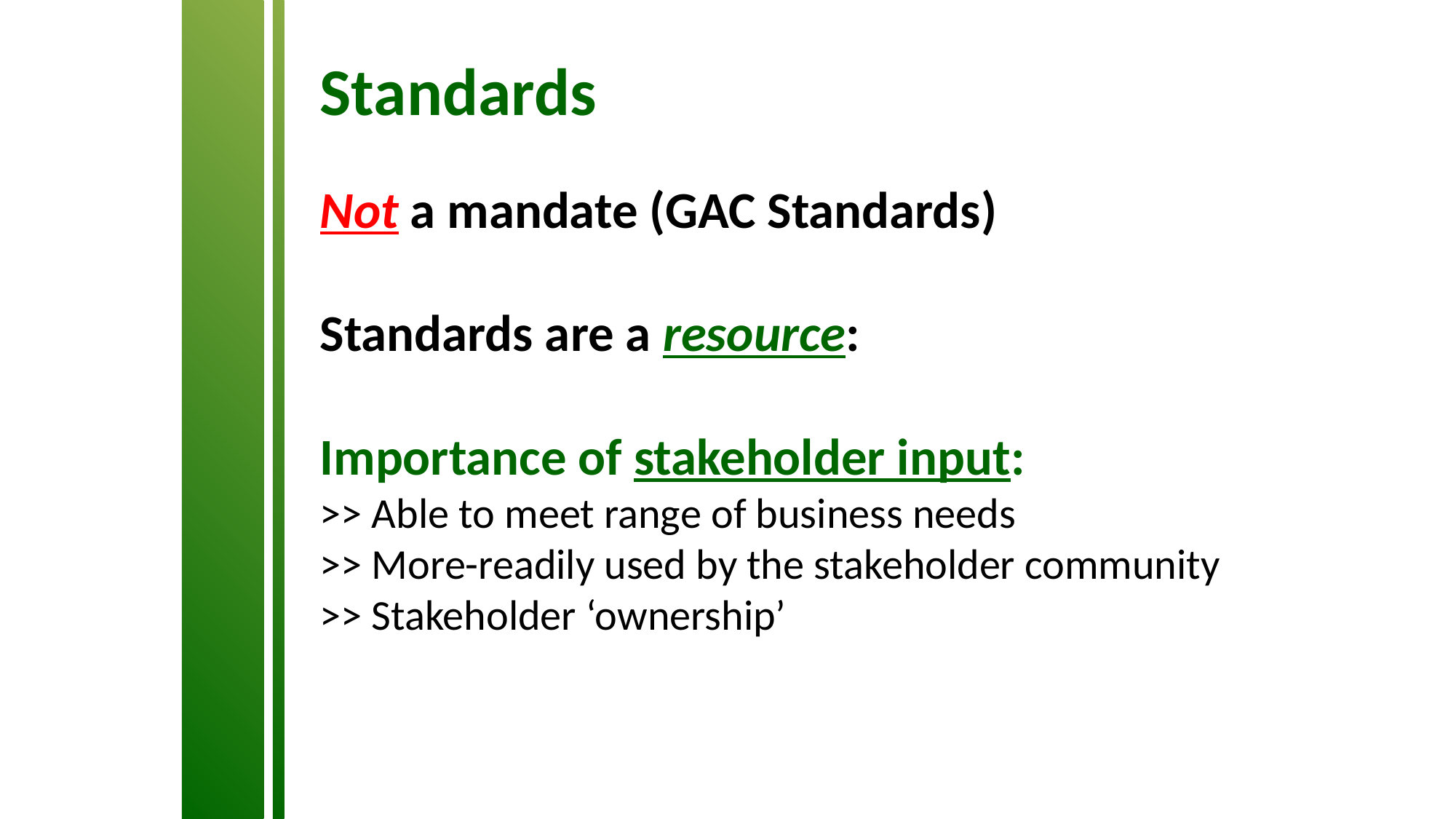

Standards
Not a mandate (GAC Standards)

Standards are a resource:

Importance of stakeholder input:
>> Able to meet range of business needs
>> More-readily used by the stakeholder community
>> Stakeholder ‘ownership’